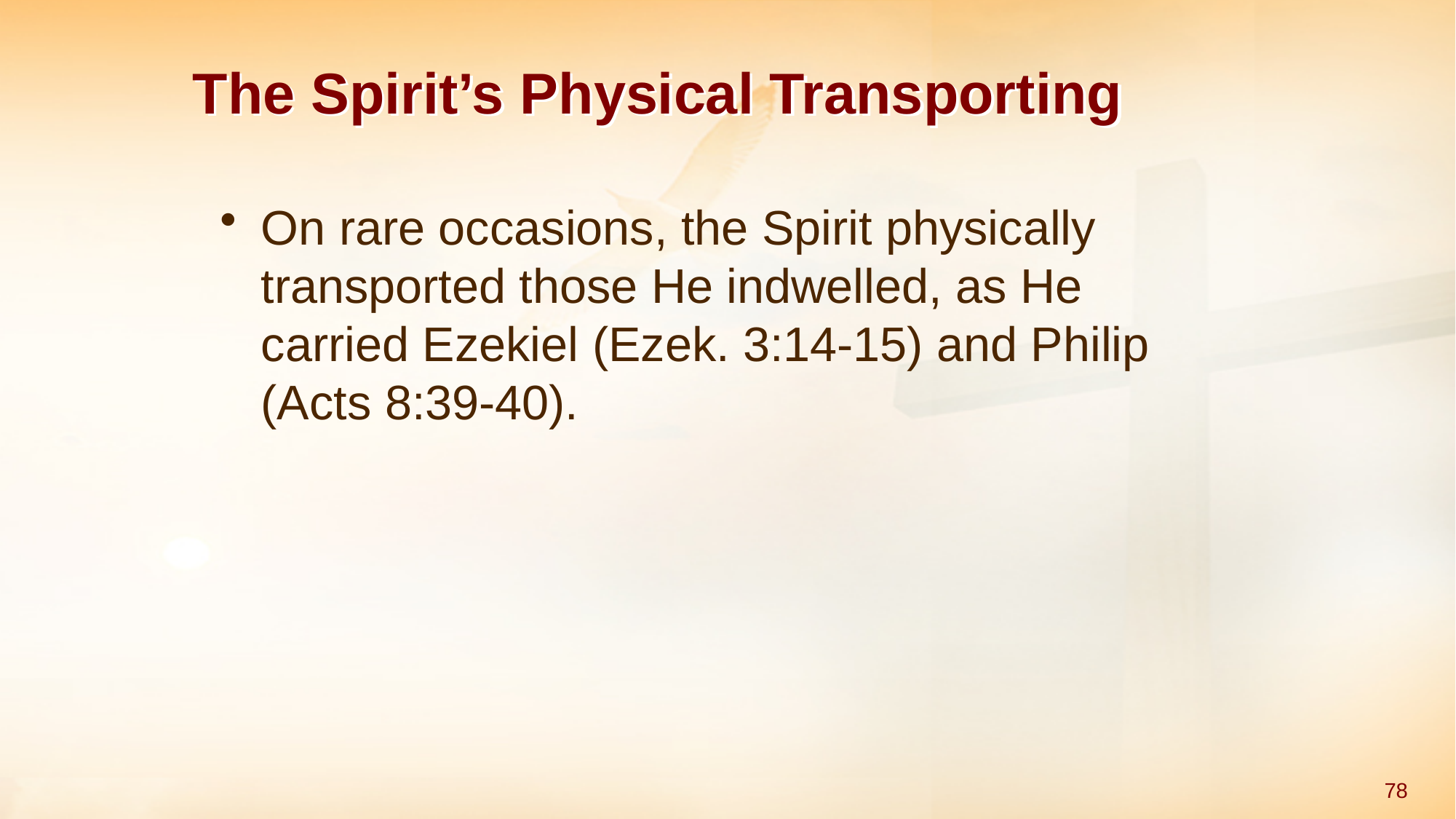

# The Spirit’s Physical Transporting
On rare occasions, the Spirit physically transported those He indwelled, as He carried Ezekiel (Ezek. 3:14-15) and Philip (Acts 8:39-40).

78